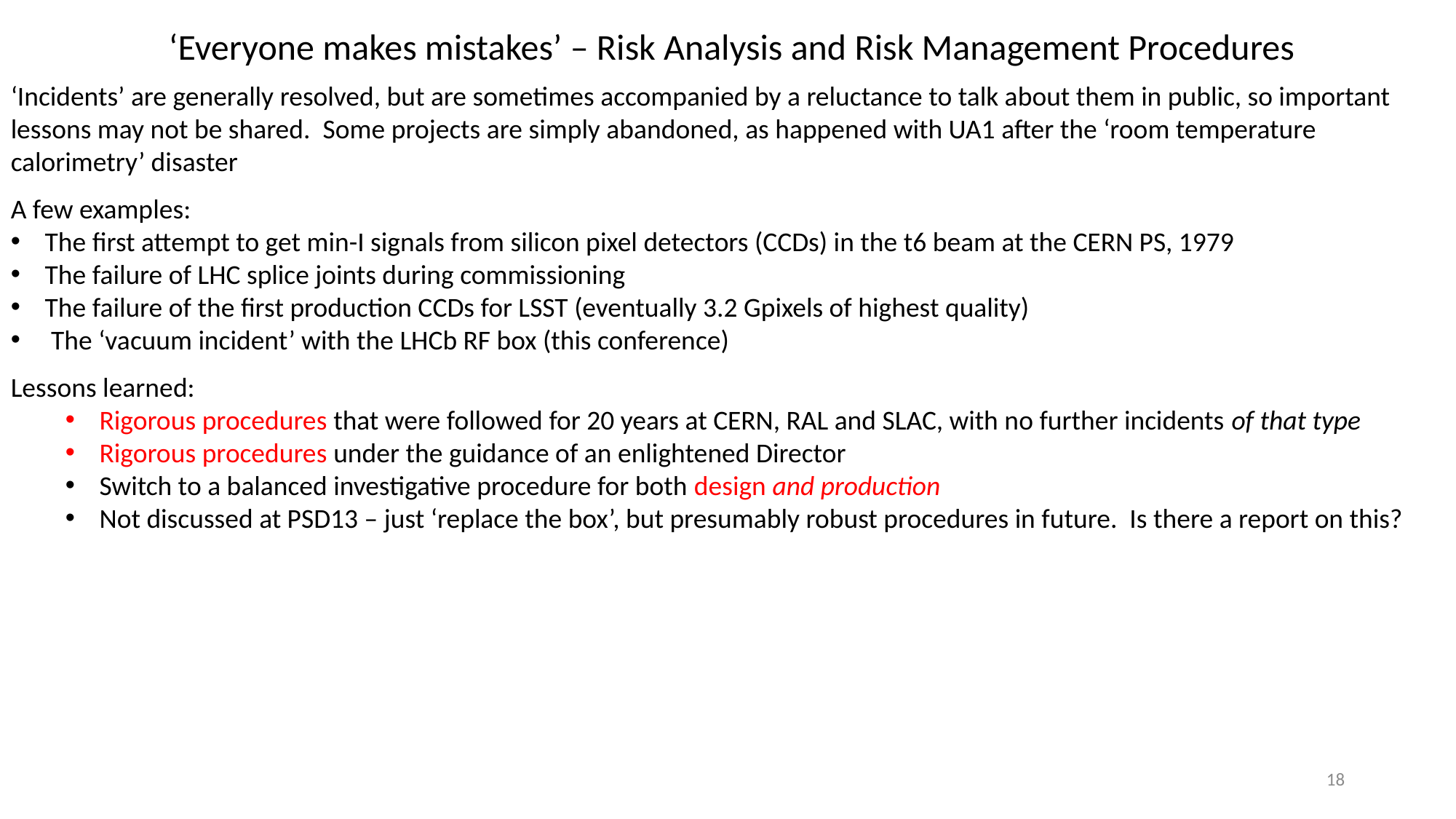

‘Everyone makes mistakes’ – Risk Analysis and Risk Management Procedures
‘Incidents’ are generally resolved, but are sometimes accompanied by a reluctance to talk about them in public, so important lessons may not be shared.  Some projects are simply abandoned, as happened with UA1 after the ‘room temperature calorimetry’ disaster

A few examples:
The first attempt to get min-I signals from silicon pixel detectors (CCDs) in the t6 beam at the CERN PS, 1979
The failure of LHC splice joints during commissioning
The failure of the first production CCDs for LSST (eventually 3.2 Gpixels of highest quality)
 The ‘vacuum incident’ with the LHCb RF box (this conference)

Lessons learned:
Rigorous procedures that were followed for 20 years at CERN, RAL and SLAC, with no further incidents of that type
Rigorous procedures under the guidance of an enlightened Director
Switch to a balanced investigative procedure for both design and production
Not discussed at PSD13 – just ‘replace the box’, but presumably robust procedures in future.  Is there a report on this?

18